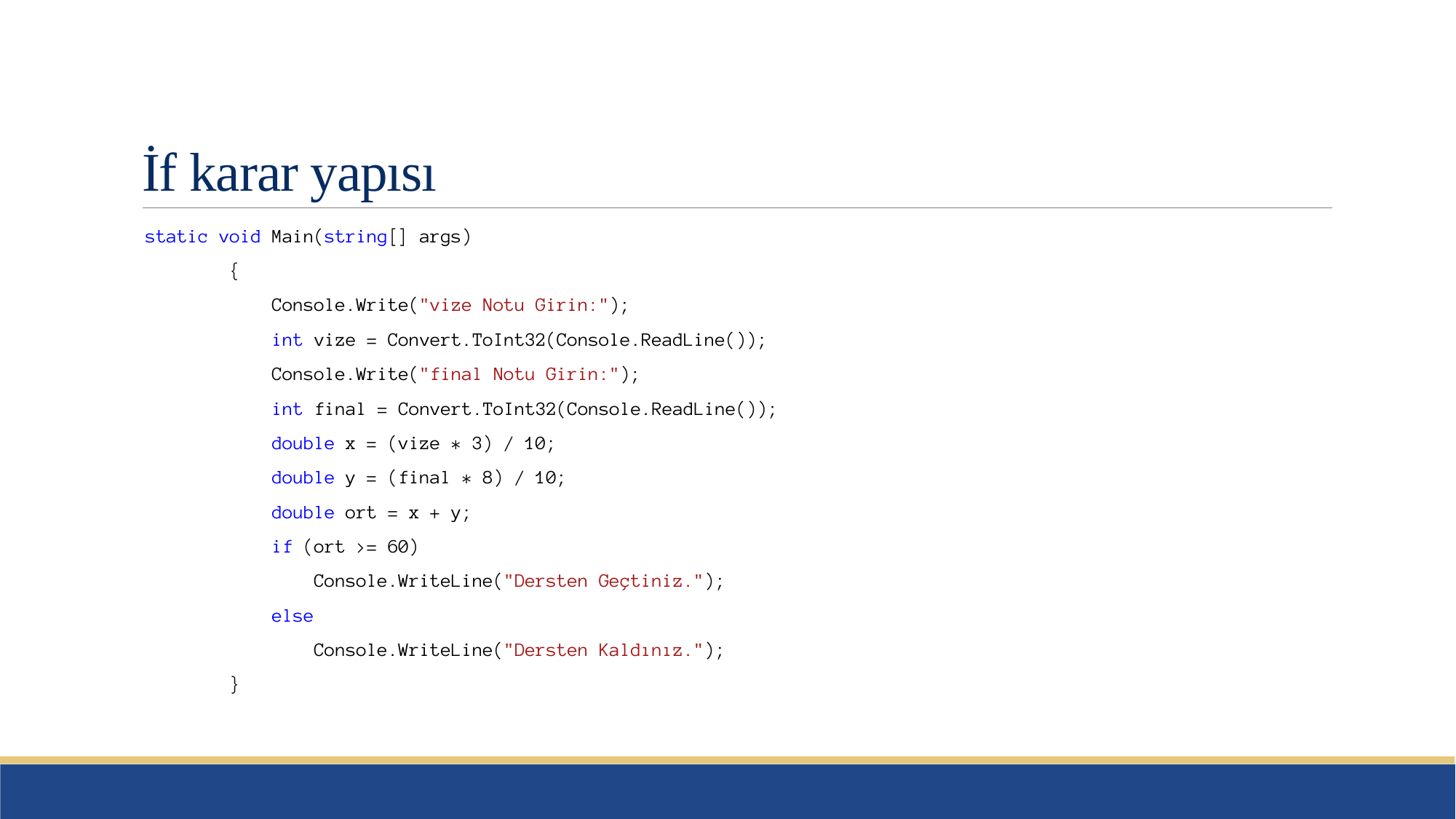

# İf karar yapısı
static void Main(string[] args)
        {
            Console.Write("vize Notu Girin:");
            int vize = Convert.ToInt32(Console.ReadLine());
            Console.Write("final Notu Girin:");
            int final = Convert.ToInt32(Console.ReadLine());
            double x = (vize * 3) / 10;
            double y = (final * 8) / 10;
            double ort = x + y;
            if (ort >= 60)
                Console.WriteLine("Dersten Geçtiniz.");
            else
                Console.WriteLine("Dersten Kaldınız.");
        }